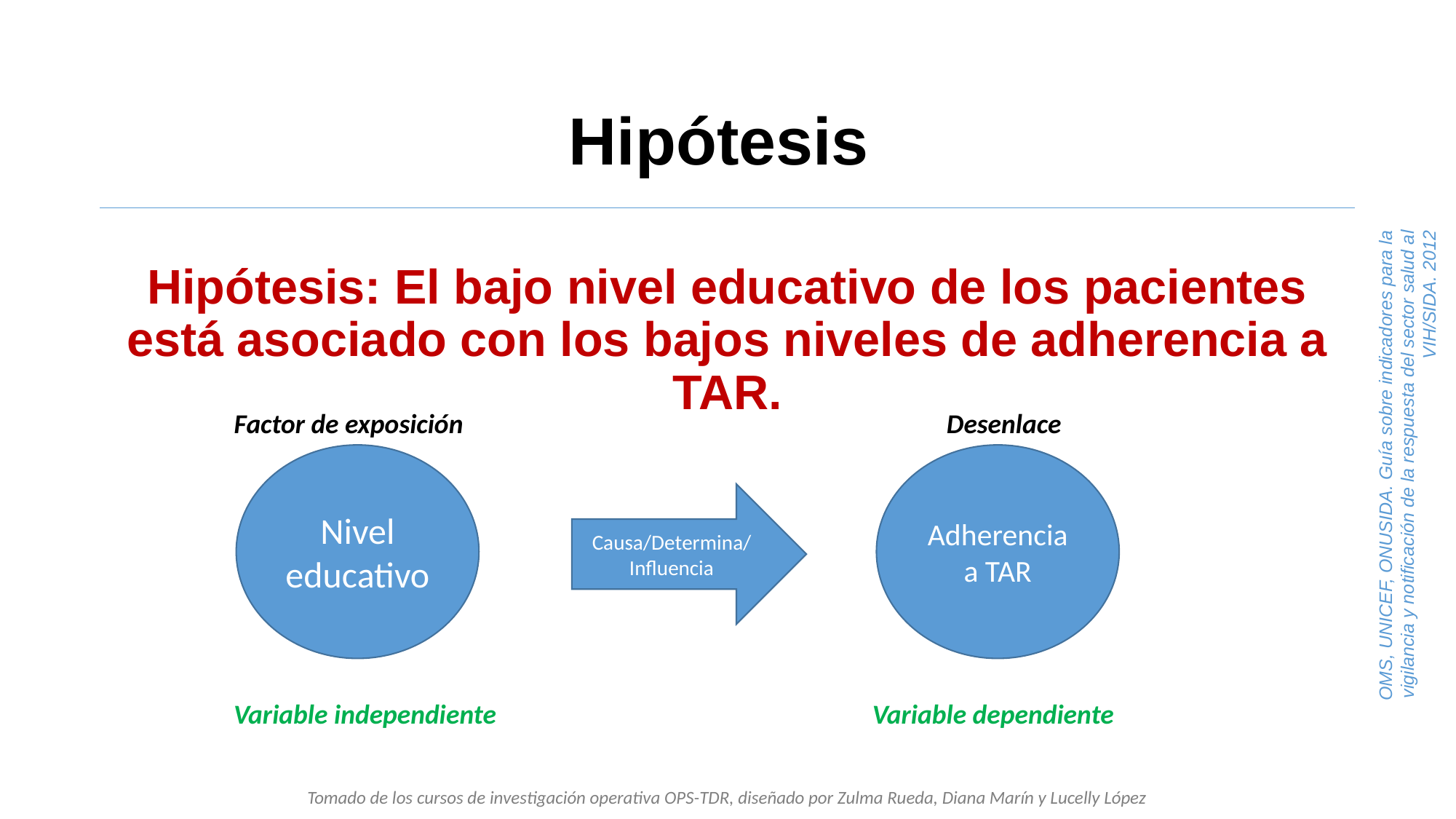

# Hipótesis

OMS, UNICEF, ONUSIDA. Guía sobre indicadores para la vigilancia y notificación de la respuesta del sector salud al VIH/SIDA. 2012
Hipótesis: El bajo nivel educativo de los pacientes está asociado con los bajos niveles de adherencia a TAR.

Factor de exposición
Desenlace
Nivel educativo
Adherencia a TAR
Causa/Determina/ Influencia
Variable independiente
Variable dependiente